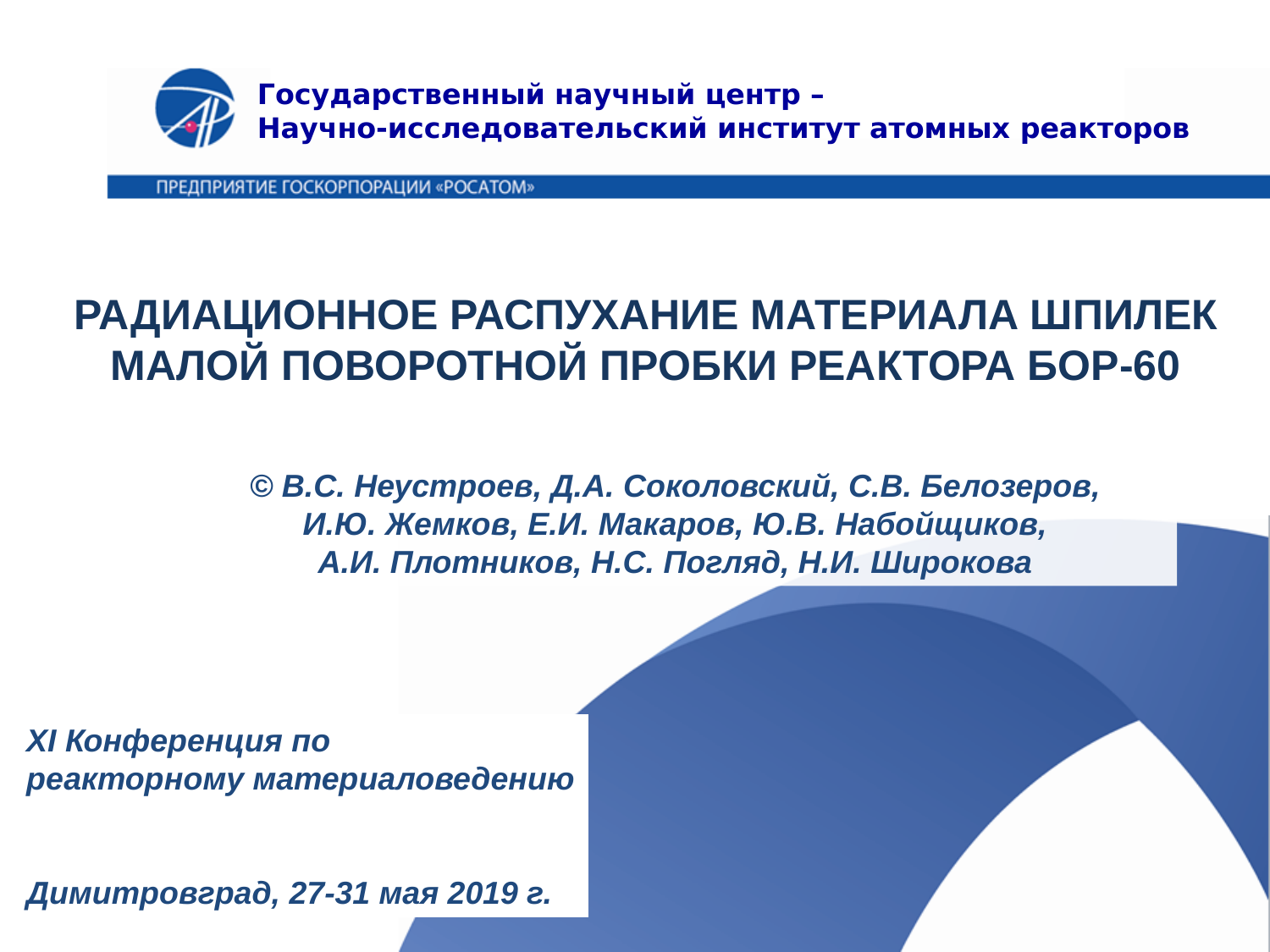

Государственный научный центр –
Научно-исследовательский институт атомных реакторов
# РАДИАЦИОННОЕ РАСПУХАНИЕ МАТЕРИАЛА ШПИЛЕК МАЛОЙ ПОВОРОТНОЙ ПРОБКИ РЕАКТОРА БОР-60
© В.С. Неустроев, Д.А. Соколовский, С.В. Белозеров,
И.Ю. Жемков, Е.И. Макаров, Ю.В. Набойщиков,
А.И. Плотников, Н.С. Погляд, Н.И. Широкова
XI Конференция по
реакторному материаловедению

Димитровград, 27-31 мая 2019 г.